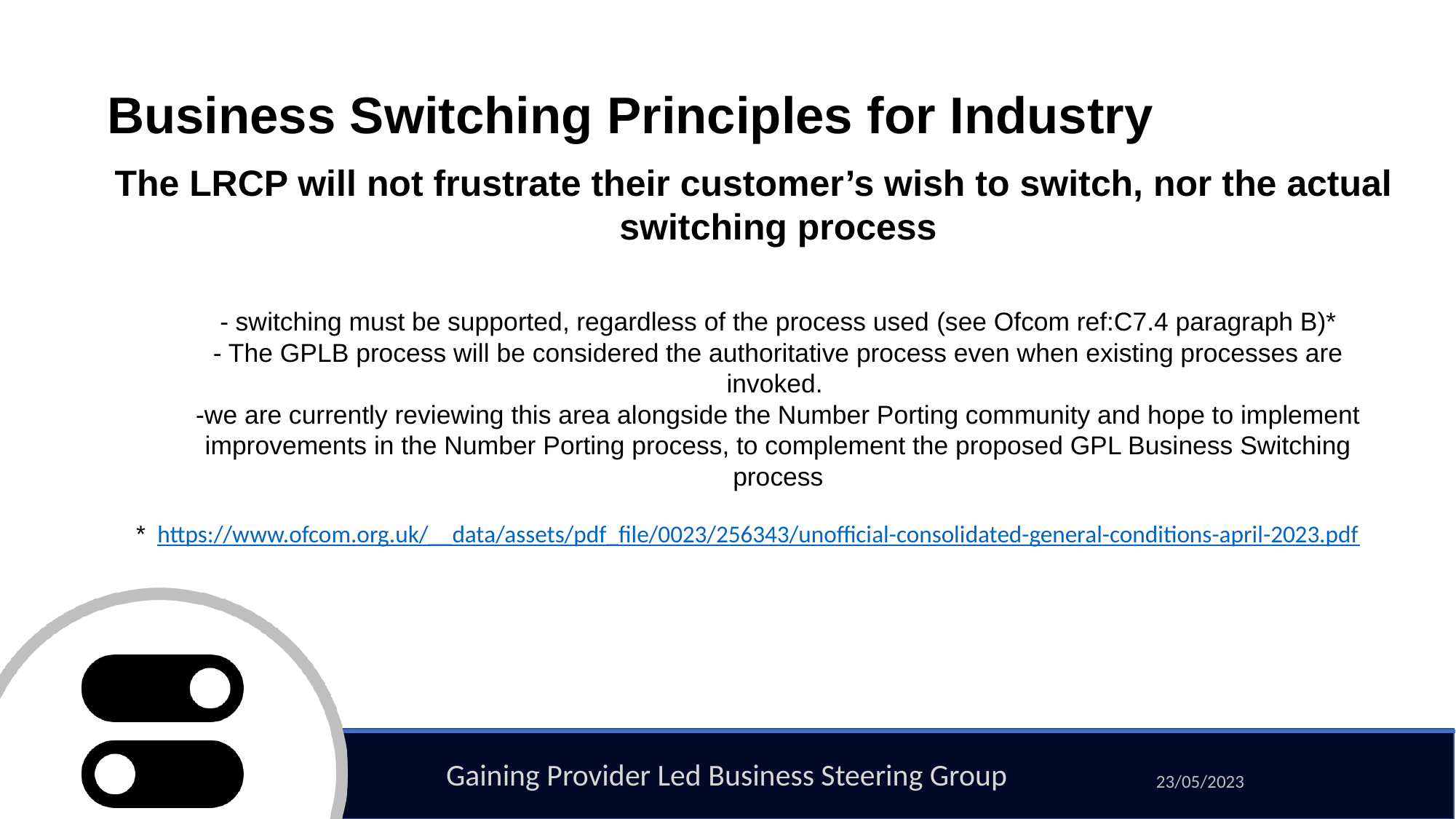

# Business Switching Principles for Industry
The LRCP will not frustrate their customer’s wish to switch, nor the actual switching process
- switching must be supported, regardless of the process used (see Ofcom ref:C7.4 paragraph B)*
- The GPLB process will be considered the authoritative process even when existing processes are invoked.
-we are currently reviewing this area alongside the Number Porting community and hope to implement improvements in the Number Porting process, to complement the proposed GPL Business Switching process
* https://www.ofcom.org.uk/__data/assets/pdf_file/0023/256343/unofficial-consolidated-general-conditions-april-2023.pdf